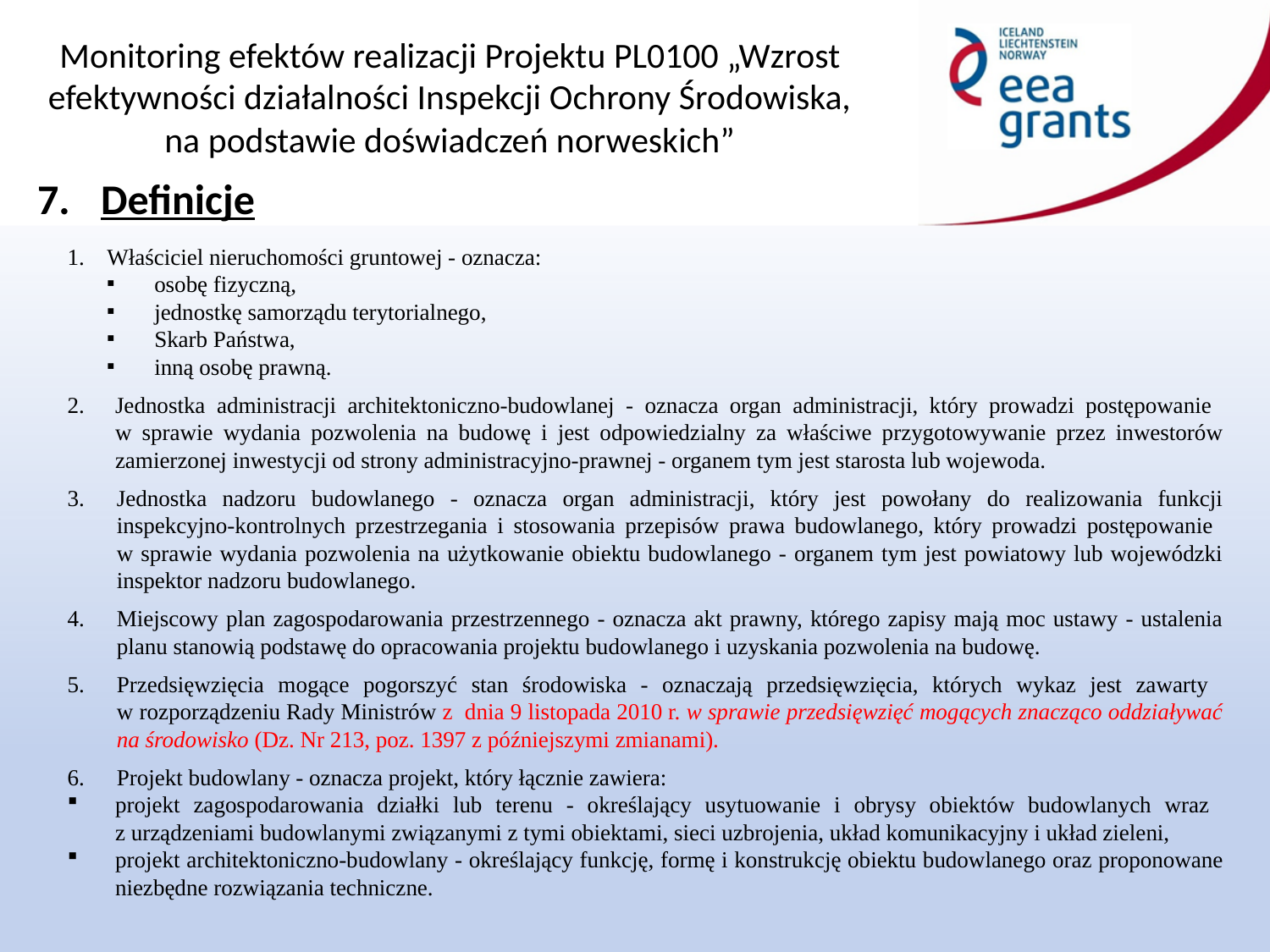

Definicje
Właściciel nieruchomości gruntowej - oznacza:
osobę fizyczną,
jednostkę samorządu terytorialnego,
Skarb Państwa,
inną osobę prawną.
Jednostka administracji architektoniczno-budowlanej - oznacza organ administracji, który prowadzi postępowanie
w sprawie wydania pozwolenia na budowę i jest odpowiedzialny za właściwe przygotowywanie przez inwestorów zamierzonej inwestycji od strony administracyjno-prawnej - organem tym jest starosta lub wojewoda.
Jednostka nadzoru budowlanego - oznacza organ administracji, który jest powołany do realizowania funkcji inspekcyjno-kontrolnych przestrzegania i stosowania przepisów prawa budowlanego, który prowadzi postępowanie
w sprawie wydania pozwolenia na użytkowanie obiektu budowlanego - organem tym jest powiatowy lub wojewódzki inspektor nadzoru budowlanego.
Miejscowy plan zagospodarowania przestrzennego - oznacza akt prawny, którego zapisy mają moc ustawy - ustalenia planu stanowią podstawę do opracowania projektu budowlanego i uzyskania pozwolenia na budowę.
Przedsięwzięcia mogące pogorszyć stan środowiska - oznaczają przedsięwzięcia, których wykaz jest zawarty
w rozporządzeniu Rady Ministrów z  dnia 9 listopada 2010 r. w sprawie przedsięwzięć mogących znacząco oddziaływać na środowisko (Dz. Nr 213, poz. 1397 z późniejszymi zmianami).
Projekt budowlany - oznacza projekt, który łącznie zawiera:
projekt zagospodarowania działki lub terenu - określający usytuowanie i obrysy obiektów budowlanych wraz
z urządzeniami budowlanymi związanymi z tymi obiektami, sieci uzbrojenia, układ komunikacyjny i układ zieleni,
projekt architektoniczno-budowlany - określający funkcję, formę i konstrukcję obiektu budowlanego oraz proponowane niezbędne rozwiązania techniczne.